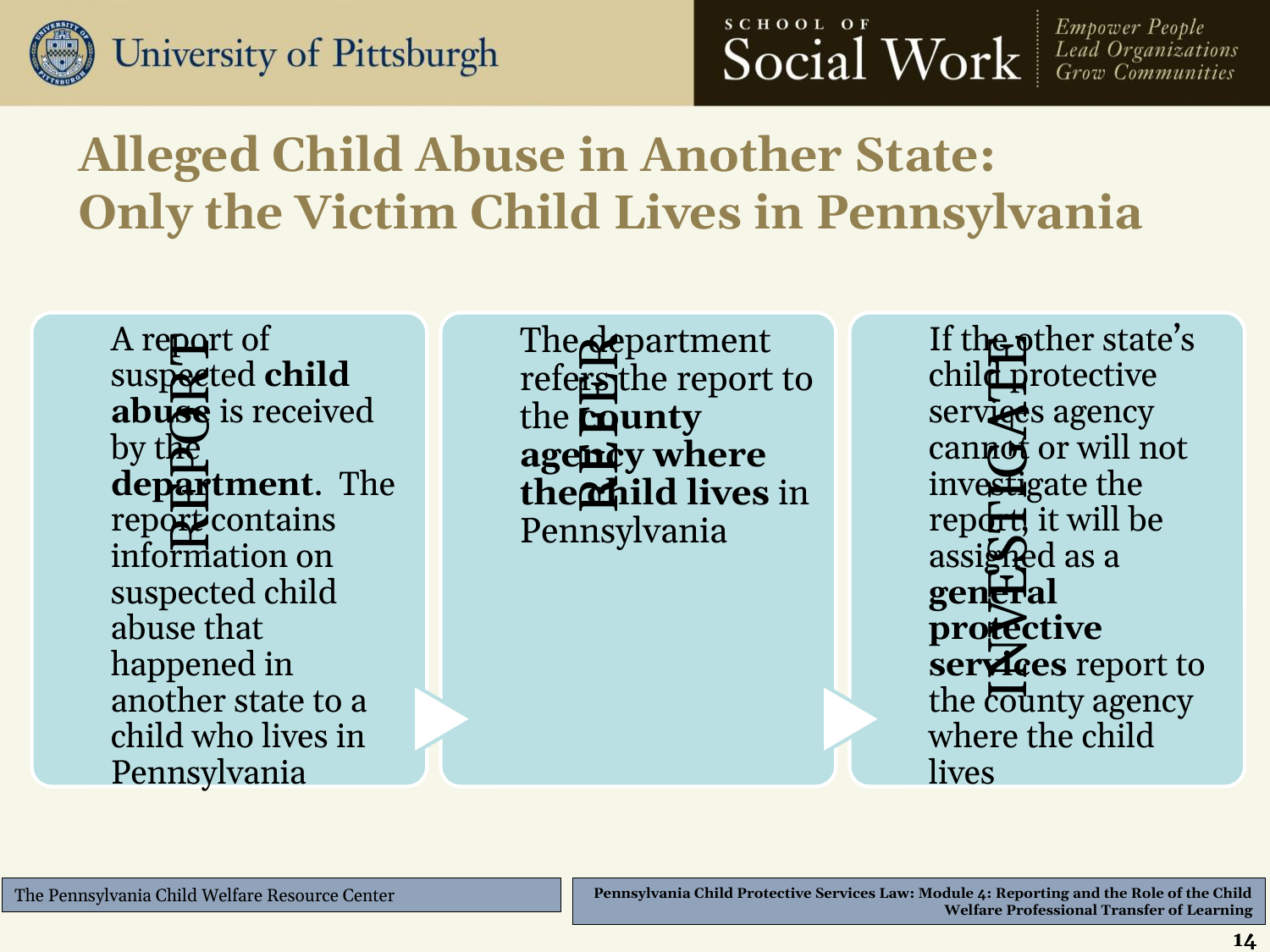

REPORT
A report of suspected child abuse is received by the department.  The report contains information on suspected child abuse that happened in another state to a child who lives in Pennsylvania
REFER
The department refers the report to the county agency where the child lives in Pennsylvania
INVESTIGATE
If the other state’s child protective services agency cannot or will not investigate the report, it will be assigned as a general protective services report to the county agency where the child lives
# Alleged Child Abuse in Another State: Only the Victim Child Lives in Pennsylvania

14